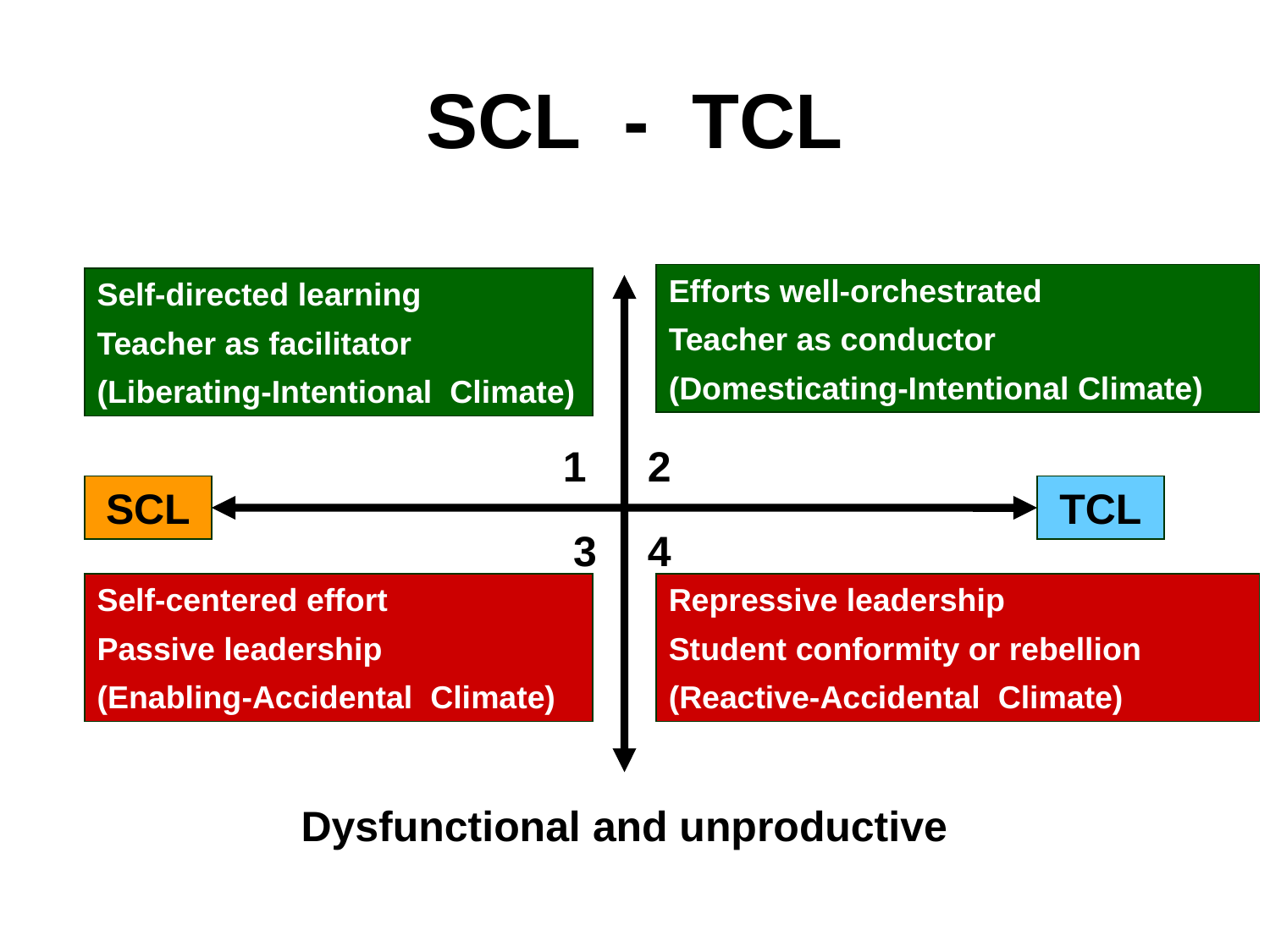

# SCL  -  TCL
Efforts well-orchestrated
Teacher as conductor
(Domesticating-Intentional Climate)
Self-directed learning
Teacher as facilitator
(Liberating-Intentional  Climate)

1
2
SCL
TCL

3
4
Self-centered effort
Passive leadership
(Enabling-Accidental  Climate)
Repressive leadership
Student conformity or rebellion
(Reactive-Accidental  Climate)
Dysfunctional and unproductive